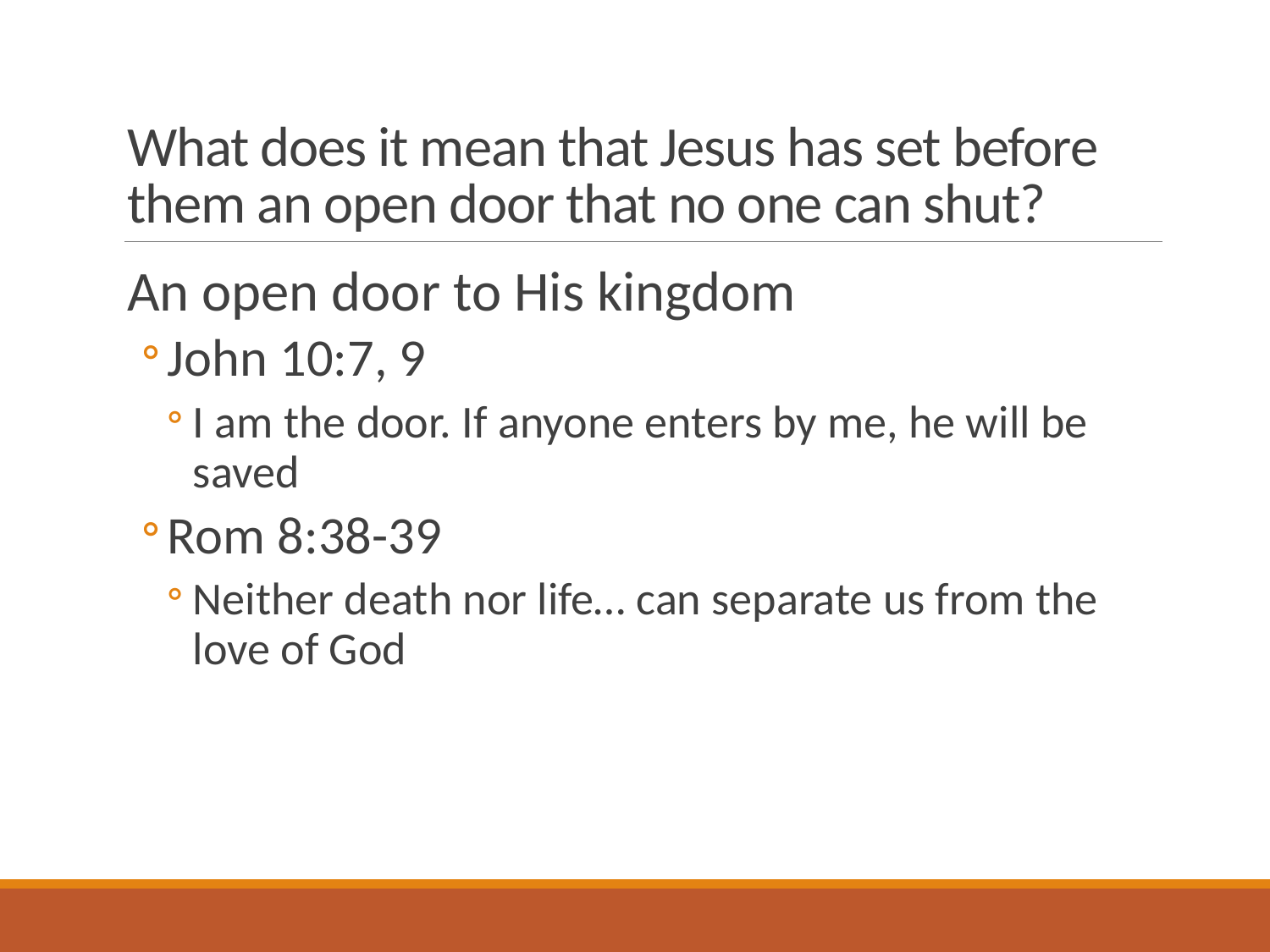

# What does it mean that Jesus has set before them an open door that no one can shut?
An open door to His kingdom
John 10:7, 9
I am the door. If anyone enters by me, he will be saved
Rom 8:38-39
Neither death nor life… can separate us from the love of God